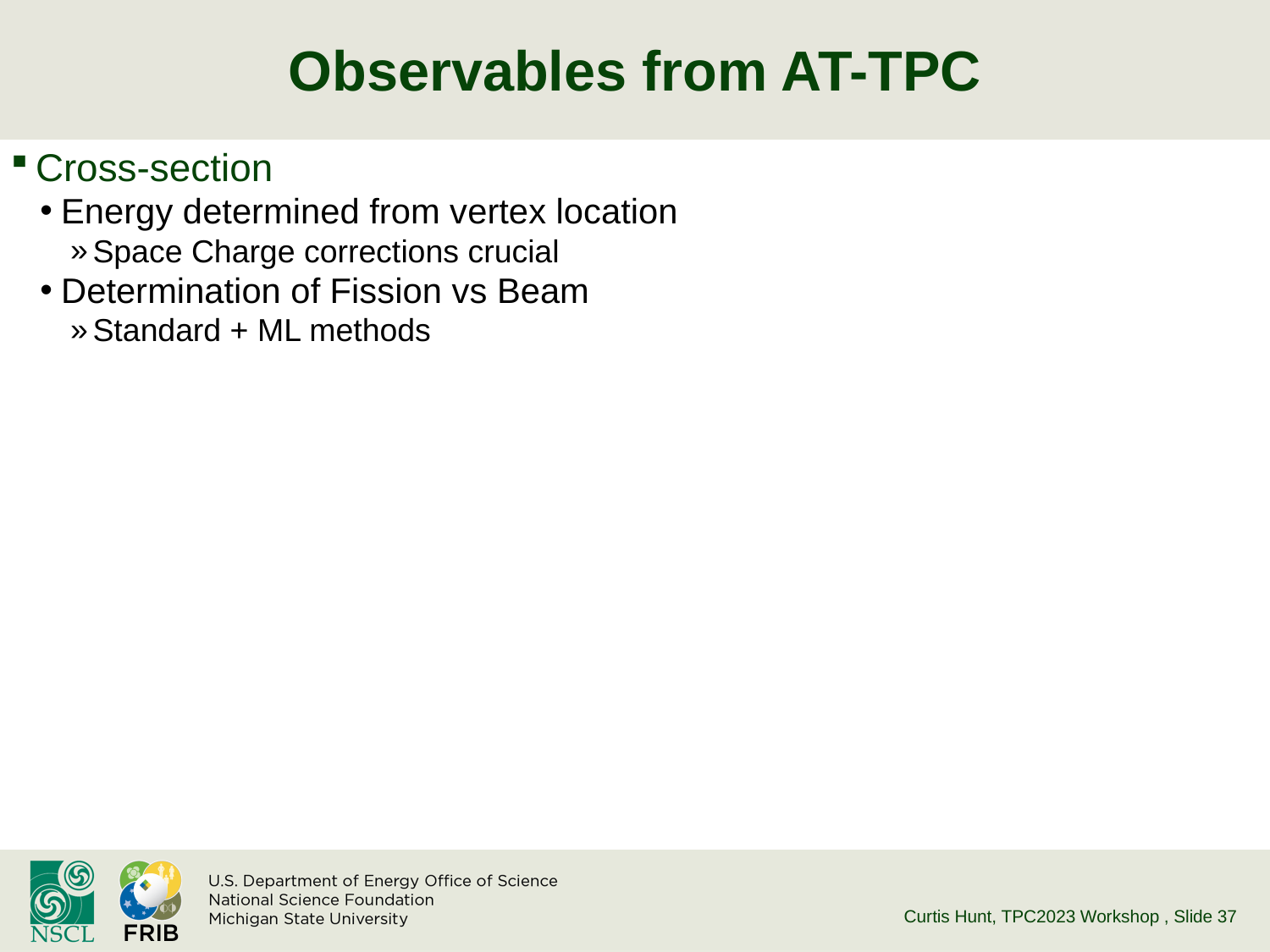

# Observables from AT-TPC
Cross-section
Energy determined from vertex location
Space Charge corrections crucial
Determination of Fission vs Beam
Standard + ML methods

Curtis Hunt, TPC2023 Workshop
, Slide 37